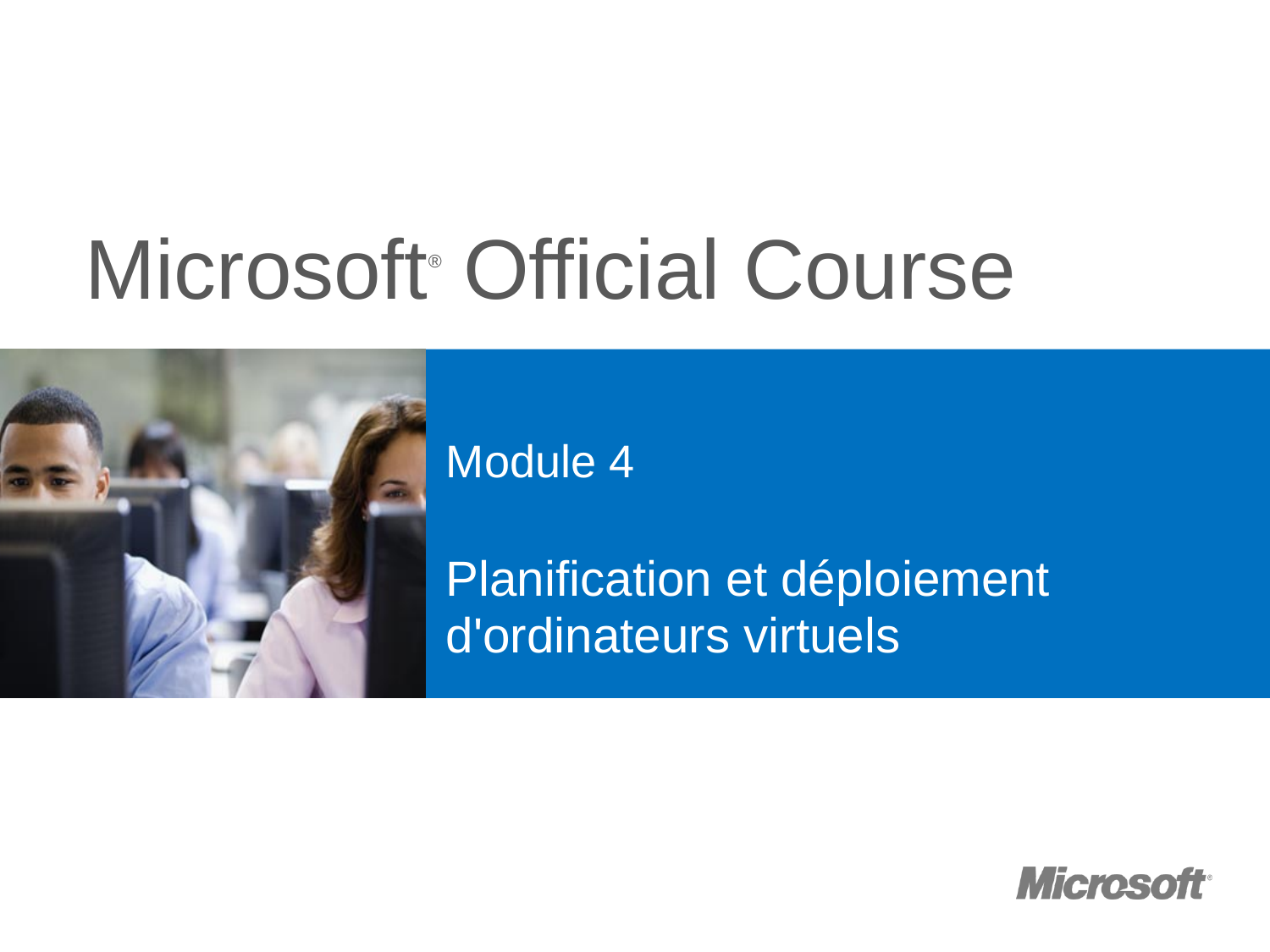

# Module 4
Planification et déploiement d'ordinateurs virtuels